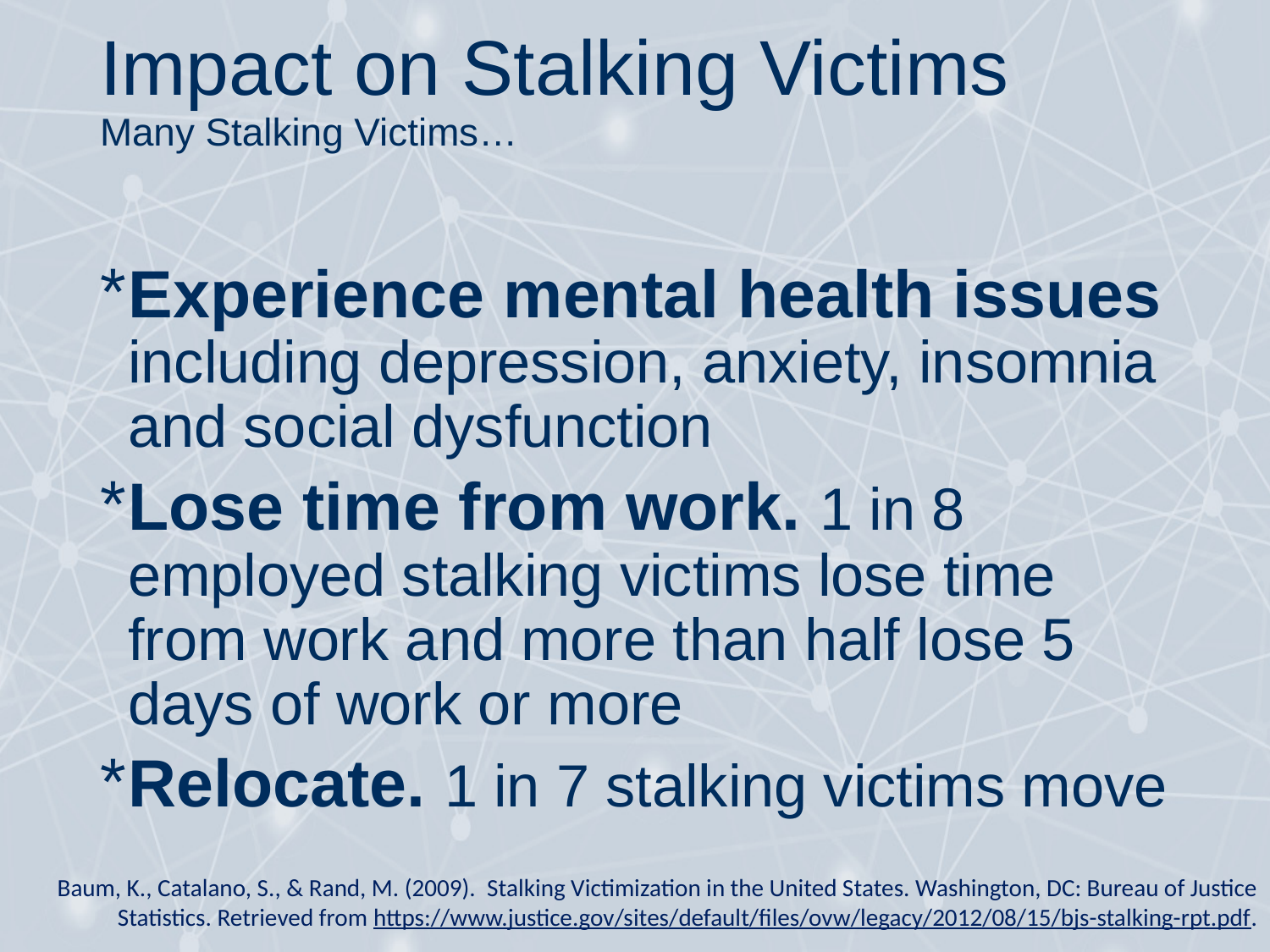

# Impact on Stalking Victims Many Stalking Victims…
Experience mental health issues including depression, anxiety, insomnia and social dysfunction
Lose time from work. 1 in 8 employed stalking victims lose time from work and more than half lose 5 days of work or more
Relocate. 1 in 7 stalking victims move

Baum, K., Catalano, S., & Rand, M. (2009).  Stalking Victimization in the United States. Washington, DC: Bureau of Justice Statistics. Retrieved from https://www.justice.gov/sites/default/files/ovw/legacy/2012/08/15/bjs-stalking-rpt.pdf.